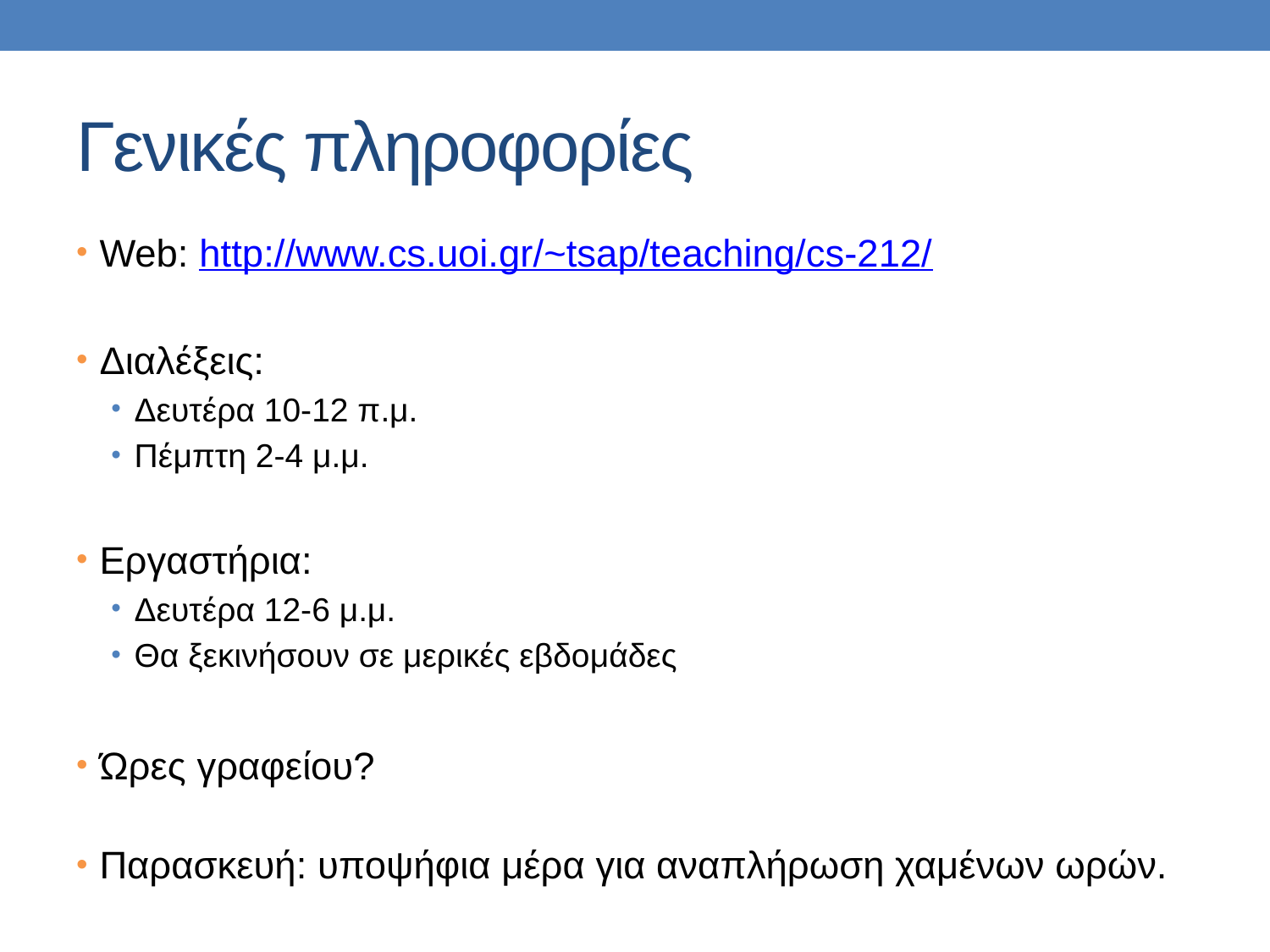

# Γενικές πληροφορίες
Web: http://www.cs.uoi.gr/~tsap/teaching/cs-212/

Διαλέξεις:
Δευτέρα 10-12 π.μ.
Πέμπτη 2-4 μ.μ.

Εργαστήρια:
Δευτέρα 12-6 μ.μ.
Θα ξεκινήσουν σε μερικές εβδομάδες

Ώρες γραφείου?

Παρασκευή: υποψήφια μέρα για αναπλήρωση χαμένων ωρών.